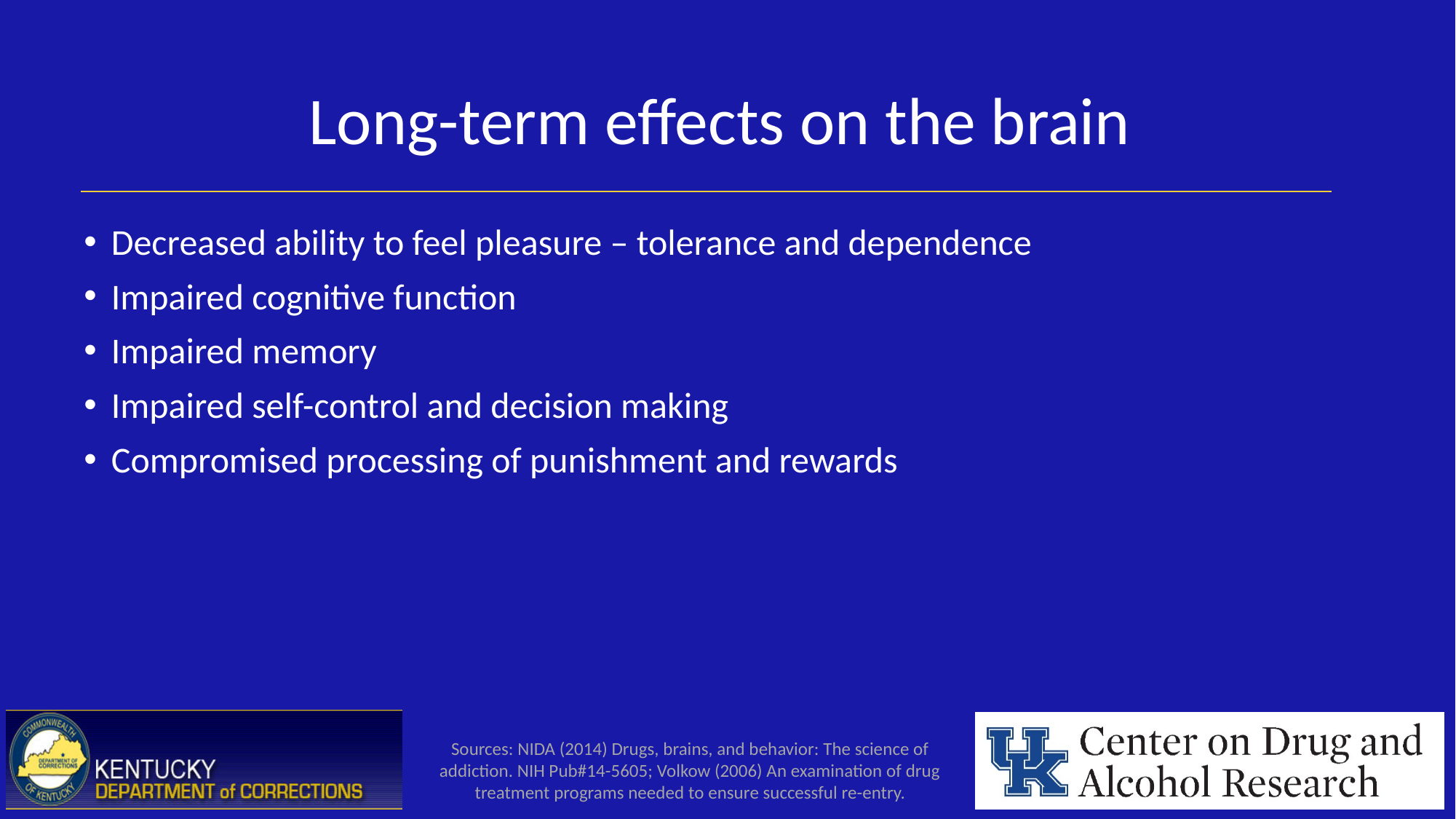

# Long-term effects on the brain
Decreased ability to feel pleasure – tolerance and dependence
Impaired cognitive function
Impaired memory
Impaired self-control and decision making
Compromised processing of punishment and rewards

Sources: NIDA (2014) Drugs, brains, and behavior: The science of addiction. NIH Pub#14-5605; Volkow (2006) An examination of drug treatment programs needed to ensure successful re-entry.